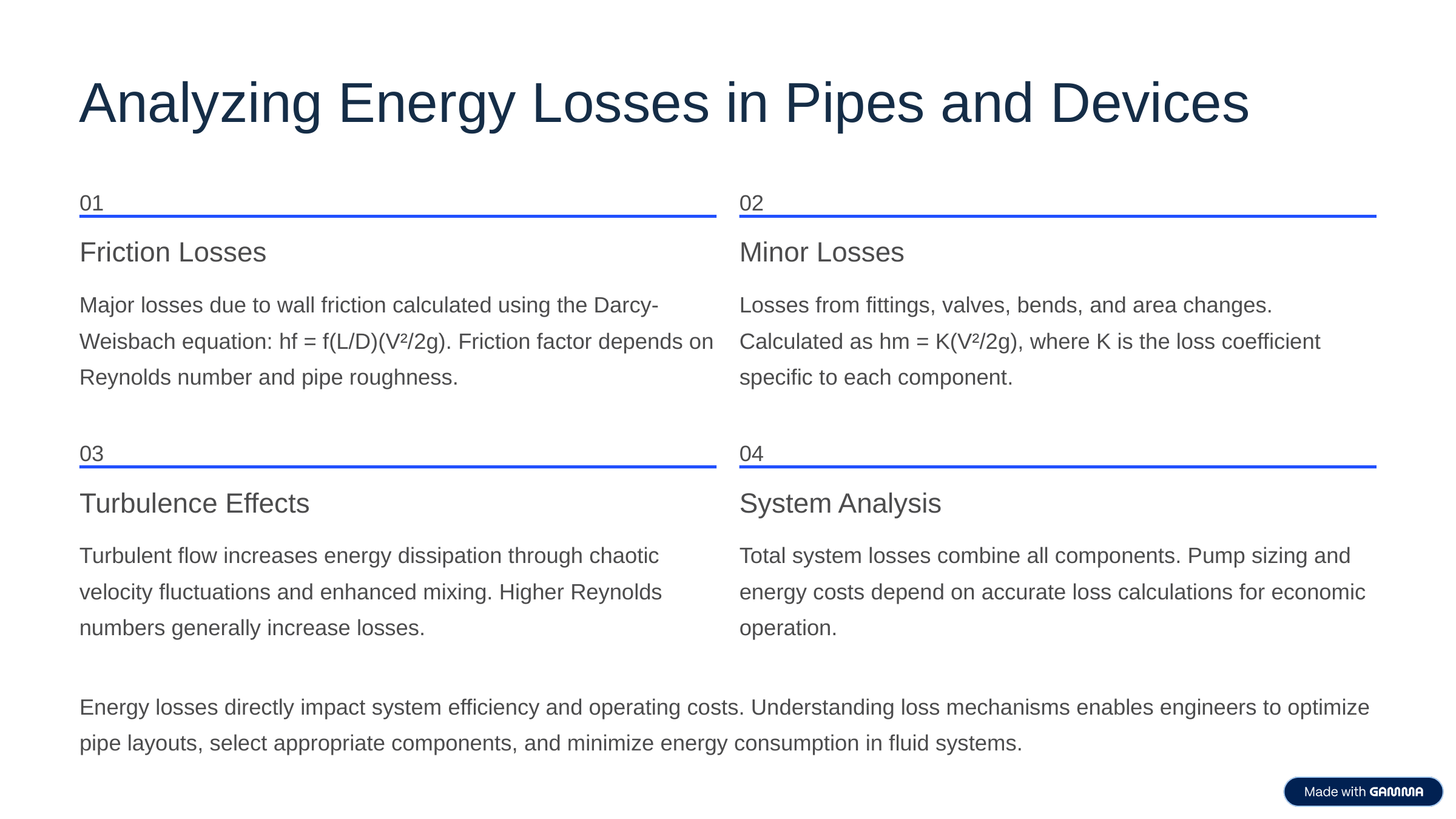

Analyzing Energy Losses in Pipes and Devices
01
02

Friction Losses
Minor Losses
Major losses due to wall friction calculated using the Darcy-Weisbach equation: hf = f(L/D)(V²/2g). Friction factor depends on Reynolds number and pipe roughness.
Losses from fittings, valves, bends, and area changes. Calculated as hm = K(V²/2g), where K is the loss coefficient specific to each component.
03
04

Turbulence Effects
System Analysis
Turbulent flow increases energy dissipation through chaotic velocity fluctuations and enhanced mixing. Higher Reynolds numbers generally increase losses.
Total system losses combine all components. Pump sizing and energy costs depend on accurate loss calculations for economic operation.
Energy losses directly impact system efficiency and operating costs. Understanding loss mechanisms enables engineers to optimize pipe layouts, select appropriate components, and minimize energy consumption in fluid systems.